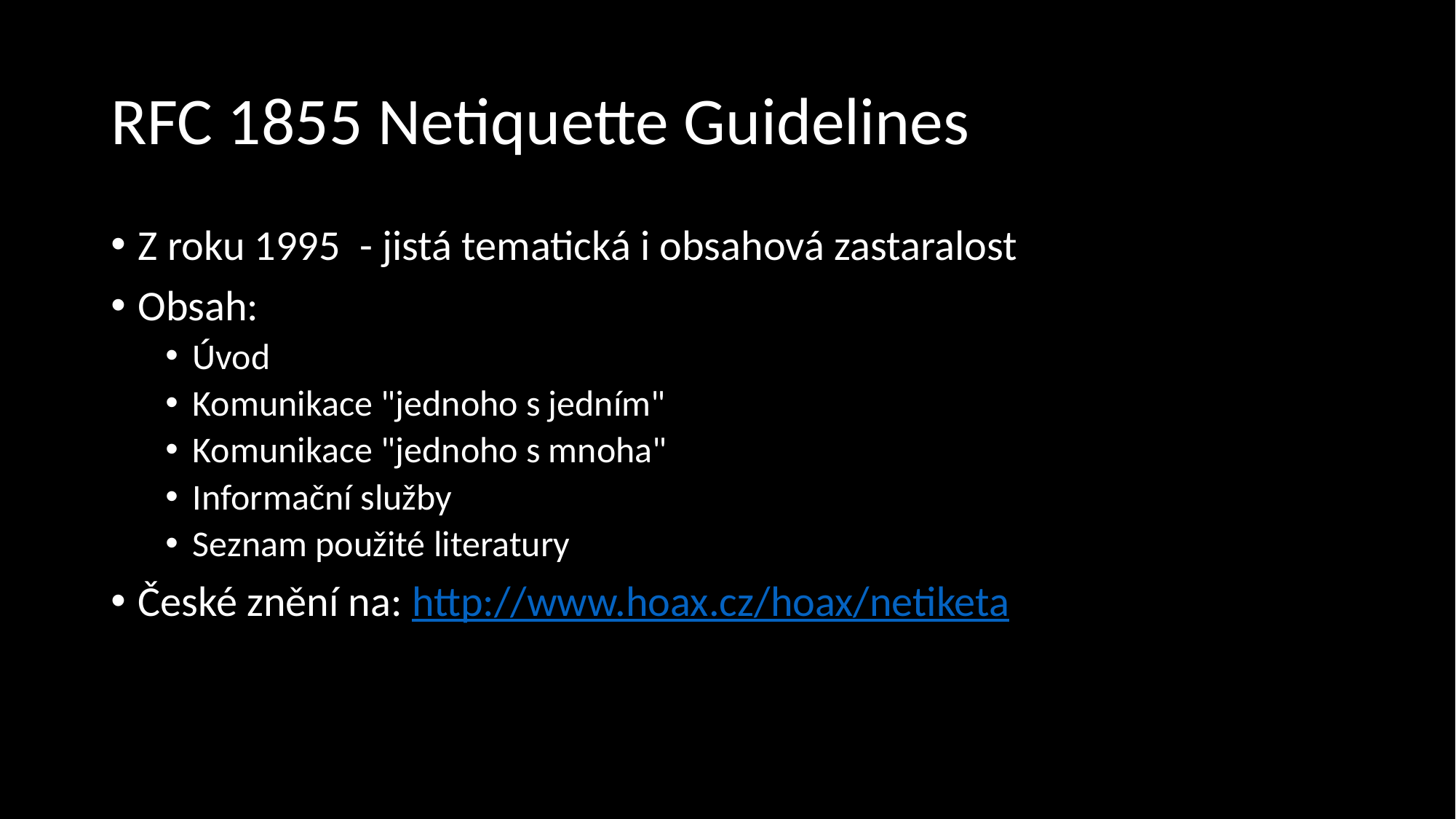

# RFC 1855 Netiquette Guidelines
Z roku 1995  - jistá tematická i obsahová zastaralost
Obsah:
Úvod
Komunikace "jednoho s jedním"
Komunikace "jednoho s mnoha"
Informační služby
Seznam použité literatury
České znění na: http://www.hoax.cz/hoax/netiketa